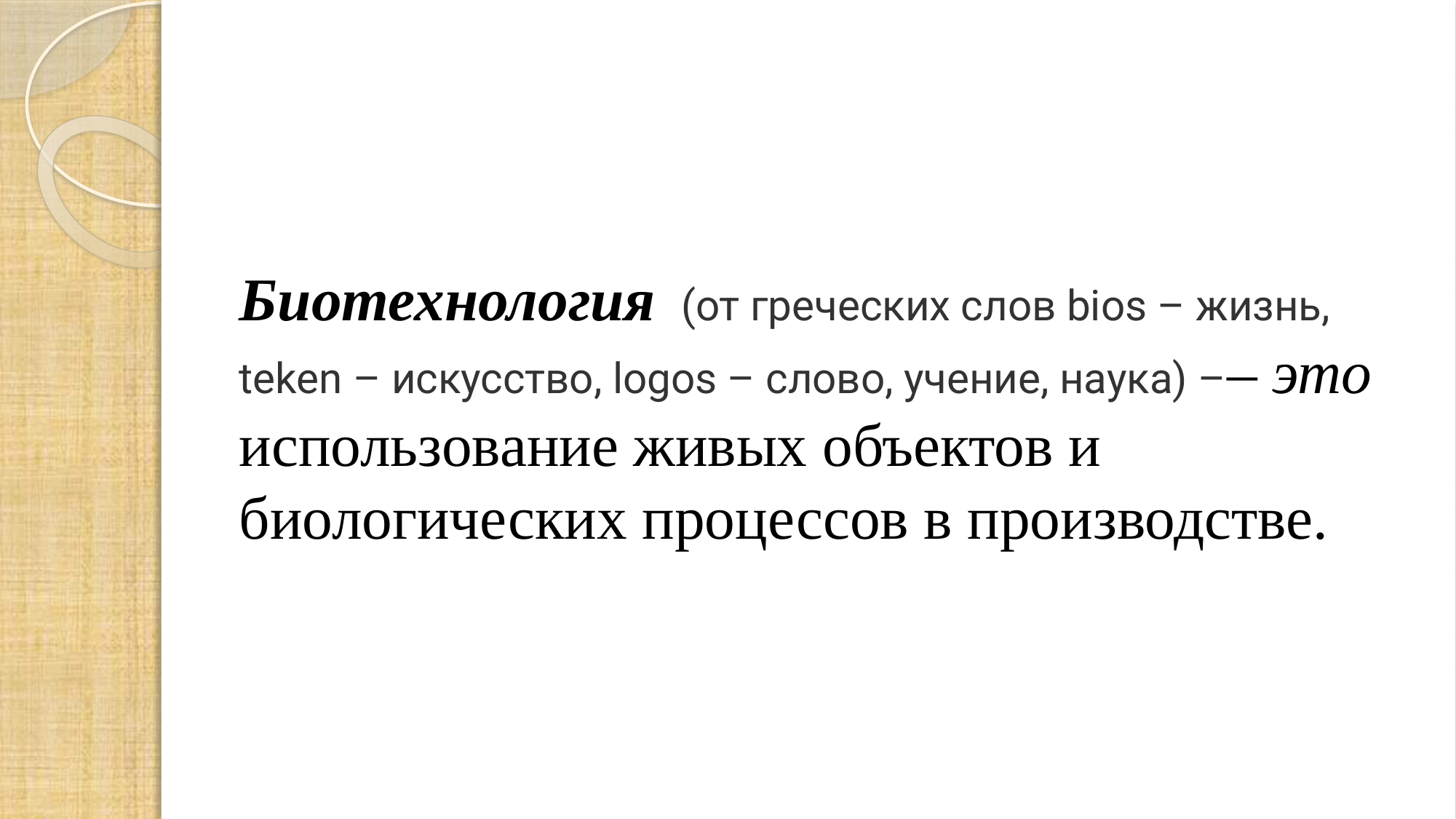

#
производстве
Биотехнология  (от греческих слов bios – жизнь, teken – искусство, logos – слово, учение, наука) –– это использование живых объектов и биологических процессов в производстве.